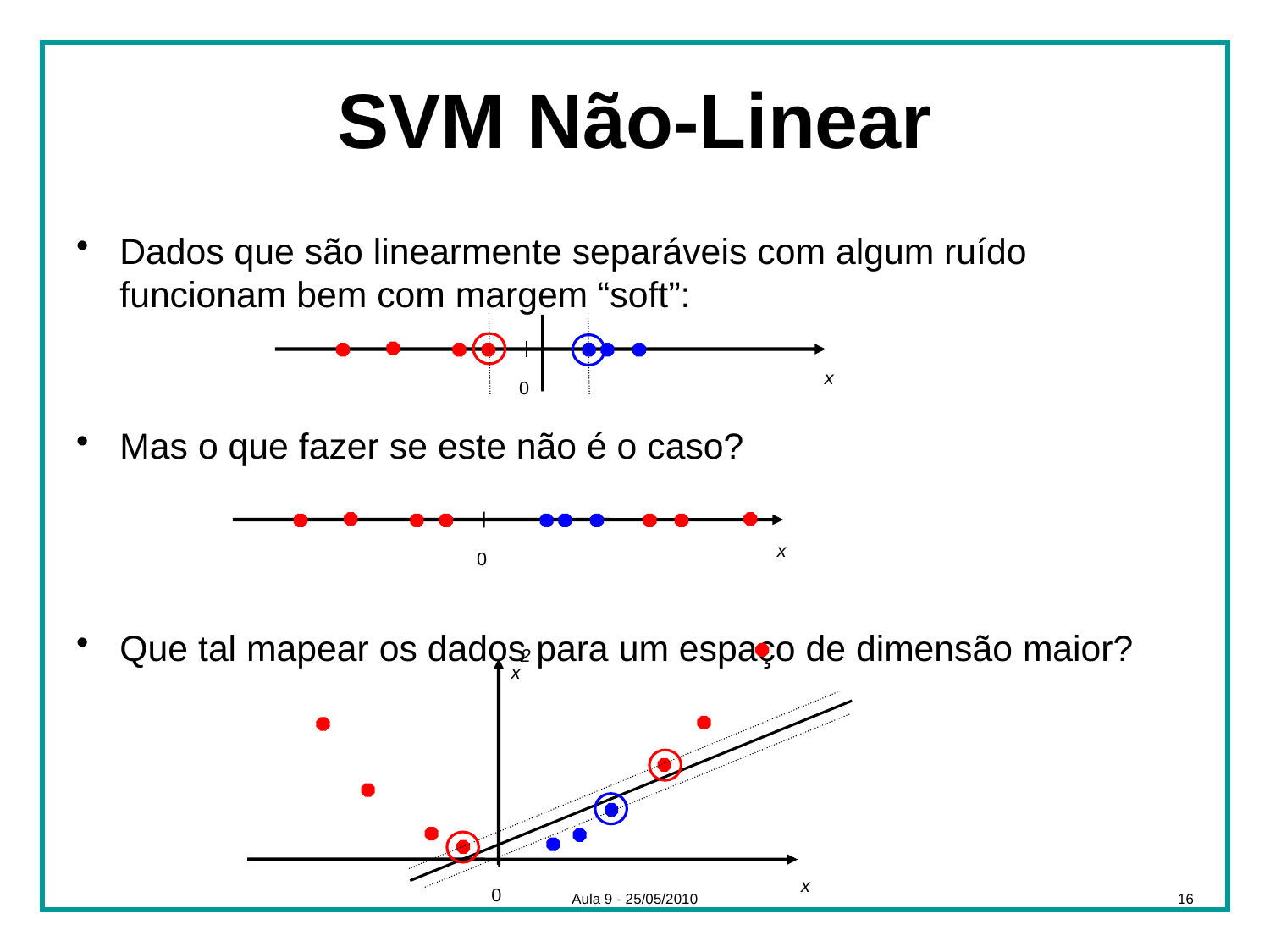

# SVM Não-Linear
Dados que são linearmente separáveis com algum ruído funcionam bem com margem “soft”:

Mas o que fazer se este não é o caso?

Que tal mapear os dados para um espaço de dimensão maior?

x

0

x

0
x2

x

0

Aula 9 - 25/05/2010
16